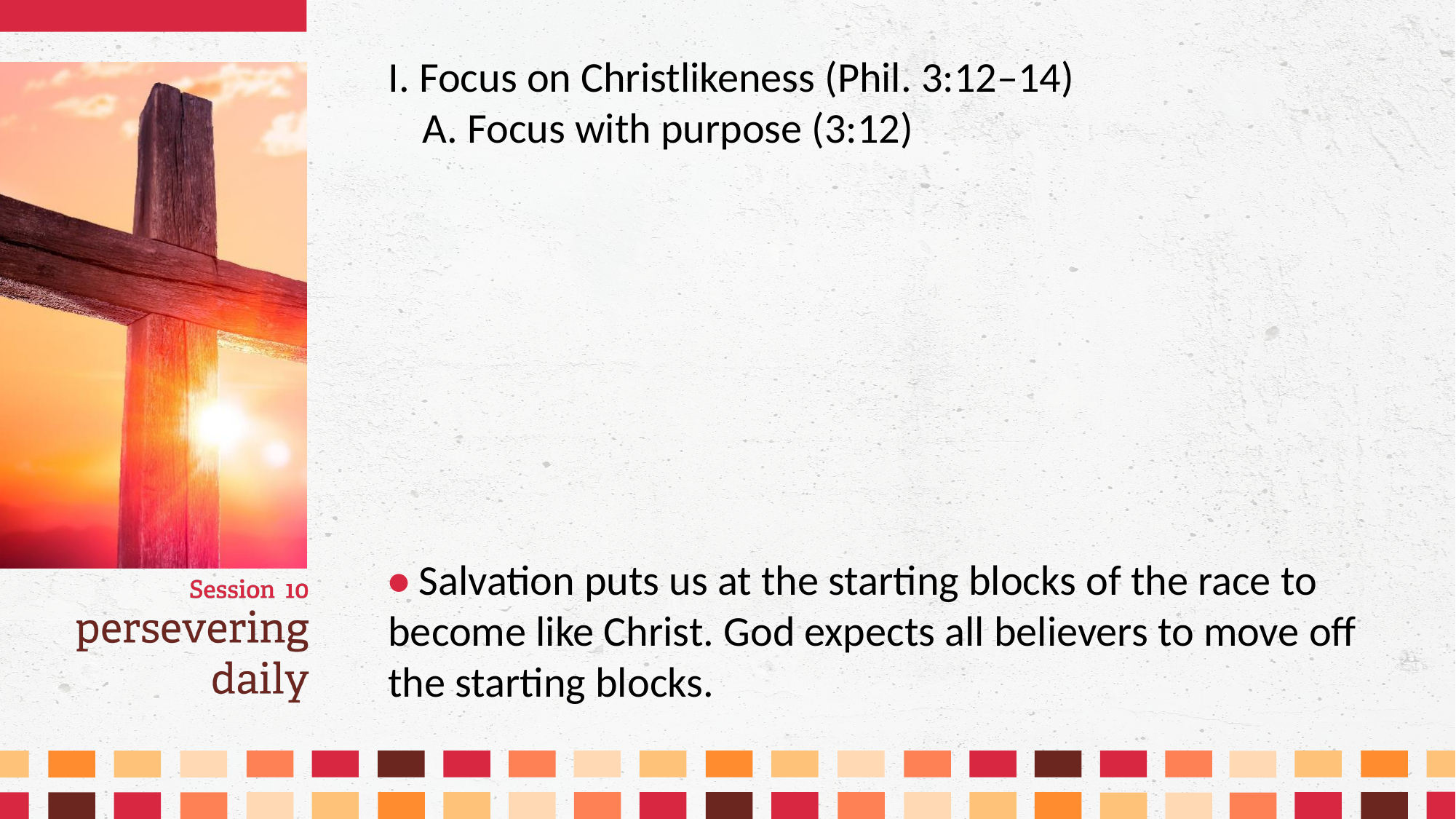

I. Focus on Christlikeness (Phil. 3:12–14)
	A. Focus with purpose (3:12)
• Salvation puts us at the starting blocks of the race to become like Christ. God expects all believers to move off the starting blocks.